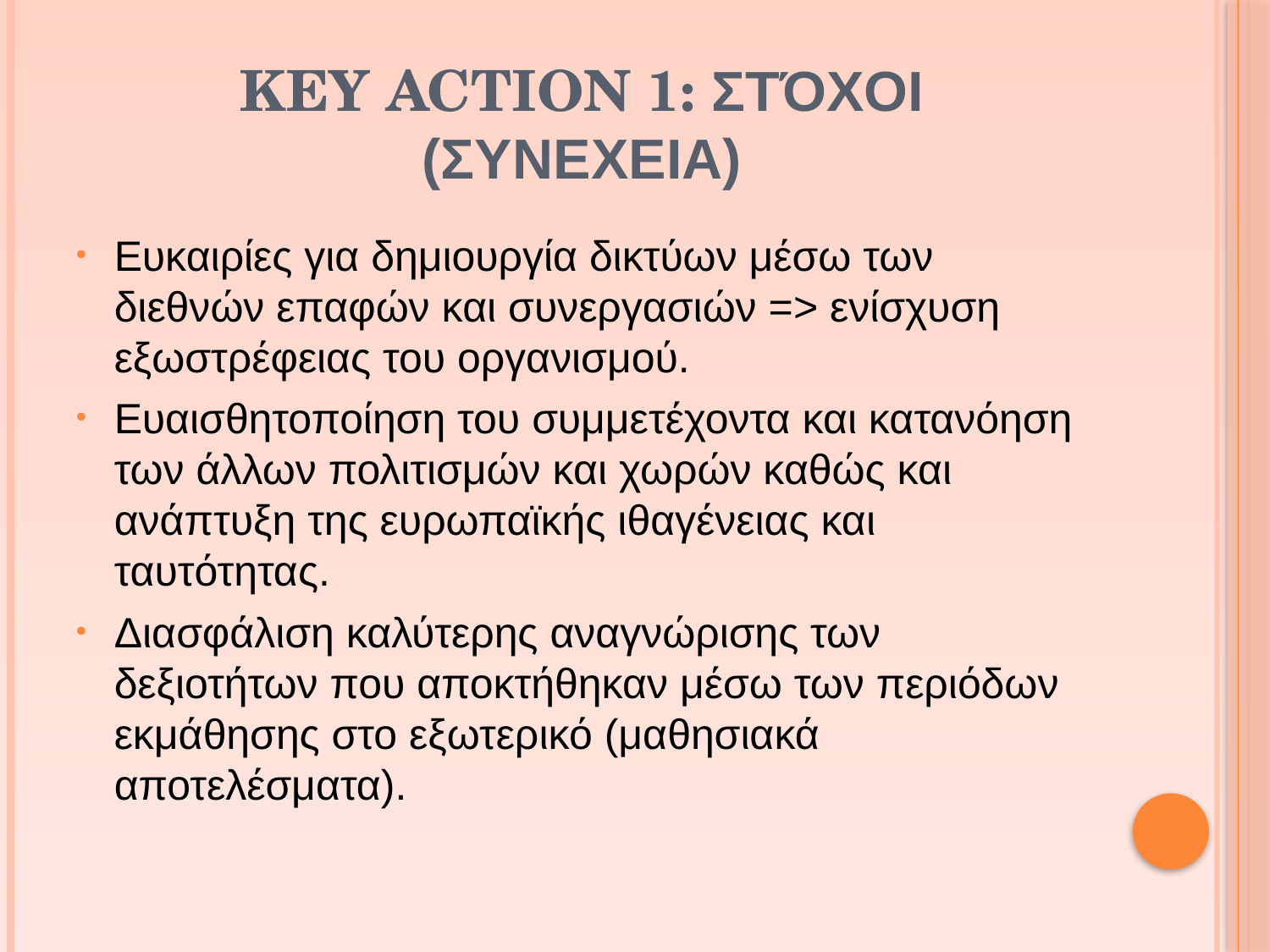

# Key Action 1: Στόχοι (ΣΥΝΕΧΕΙΑ)
Ευκαιρίες για δημιουργία δικτύων μέσω των διεθνών επαφών και συνεργασιών => ενίσχυση εξωστρέφειας του οργανισμού.
Ευαισθητοποίηση του συμμετέχοντα και κατανόηση των άλλων πολιτισμών και χωρών καθώς και ανάπτυξη της ευρωπαϊκής ιθαγένειας και ταυτότητας.
Διασφάλιση καλύτερης αναγνώρισης των δεξιοτήτων που αποκτήθηκαν μέσω των περιόδων εκμάθησης στο εξωτερικό (μαθησιακά αποτελέσματα).